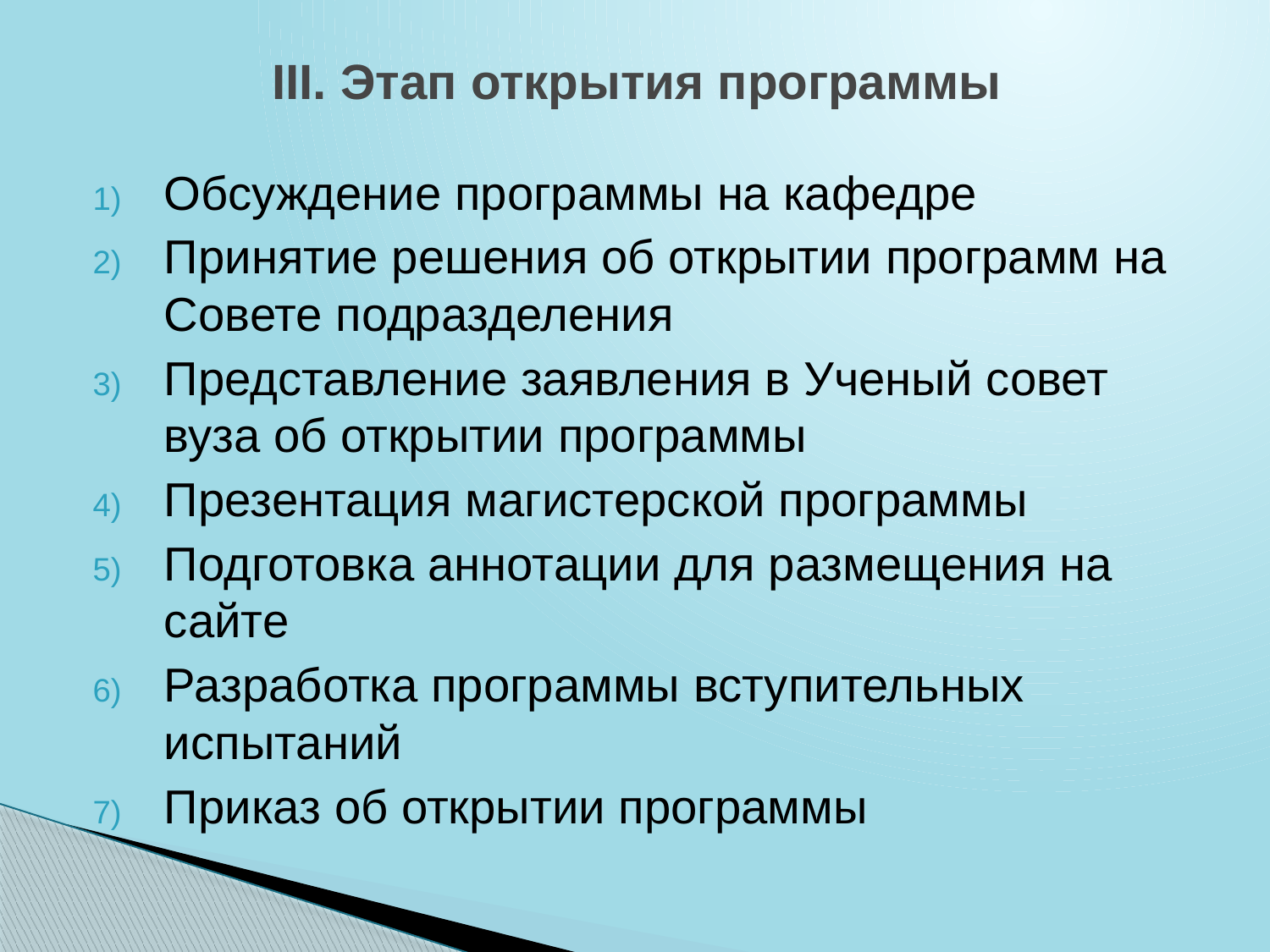

# III. Этап открытия программы
Обсуждение программы на кафедре
Принятие решения об открытии программ на  Совете подразделения
Представление заявления в Ученый совет вуза об открытии программы
Презентация магистерской программы
Подготовка аннотации для размещения на сайте
Разработка программы вступительных испытаний
Приказ об открытии программы